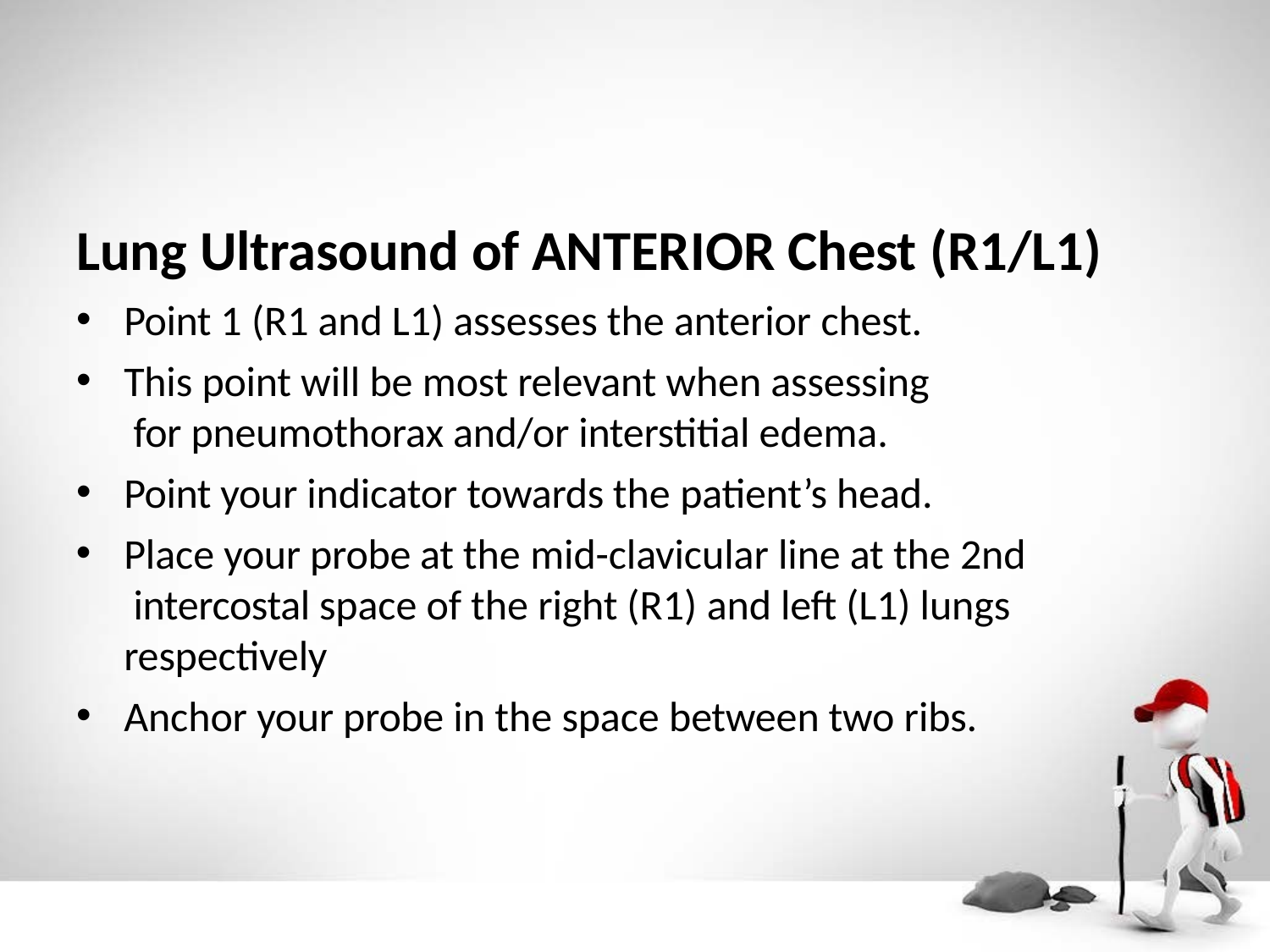

# Lung Ultrasound of ANTERIOR Chest (R1/L1)
Point 1 (R1 and L1) assesses the anterior chest.
This point will be most relevant when assessing  for pneumothorax and/or interstitial edema.
Point your indicator towards the patient’s head.
Place your probe at the mid-clavicular line at the 2nd  intercostal space of the right (R1) and left (L1) lungs  respectively
Anchor your probe in the space between two ribs.